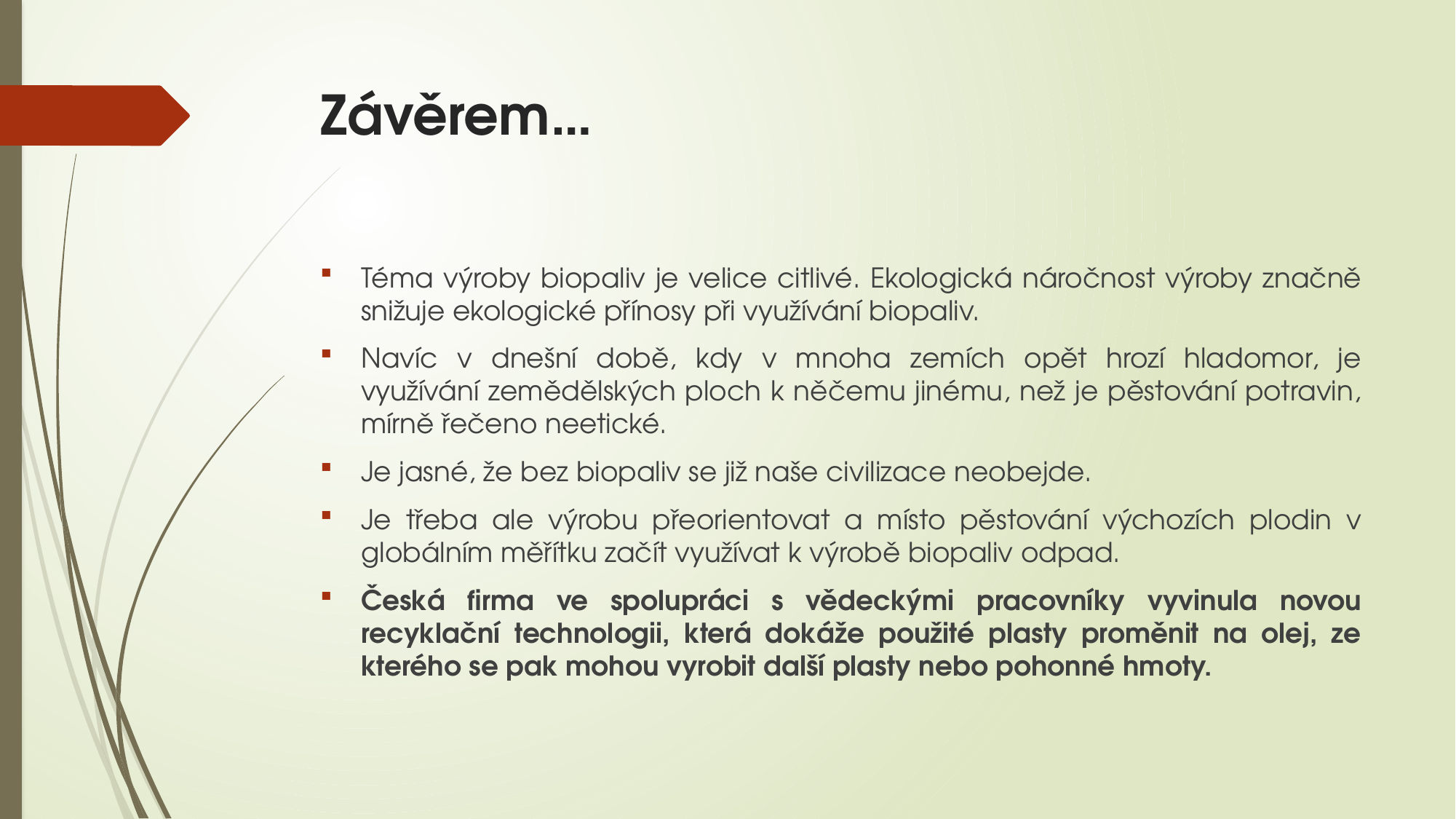

# Závěrem…
Téma výroby biopaliv je velice citlivé. Ekologická náročnost výroby značně snižuje ekologické přínosy při využívání biopaliv.
Navíc v dnešní době, kdy v mnoha zemích opět hrozí hladomor, je využívání zemědělských ploch k něčemu jinému, než je pěstování potravin, mírně řečeno neetické.
Je jasné, že bez biopaliv se již naše civilizace neobejde.
Je třeba ale výrobu přeorientovat a místo pěstování výchozích plodin v globálním měřítku začít využívat k výrobě biopaliv odpad.
Česká firma ve spolupráci s vědeckými pracovníky vyvinula novou recyklační technologii, která dokáže použité plasty proměnit na olej, ze kterého se pak mohou vyrobit další plasty nebo pohonné hmoty.